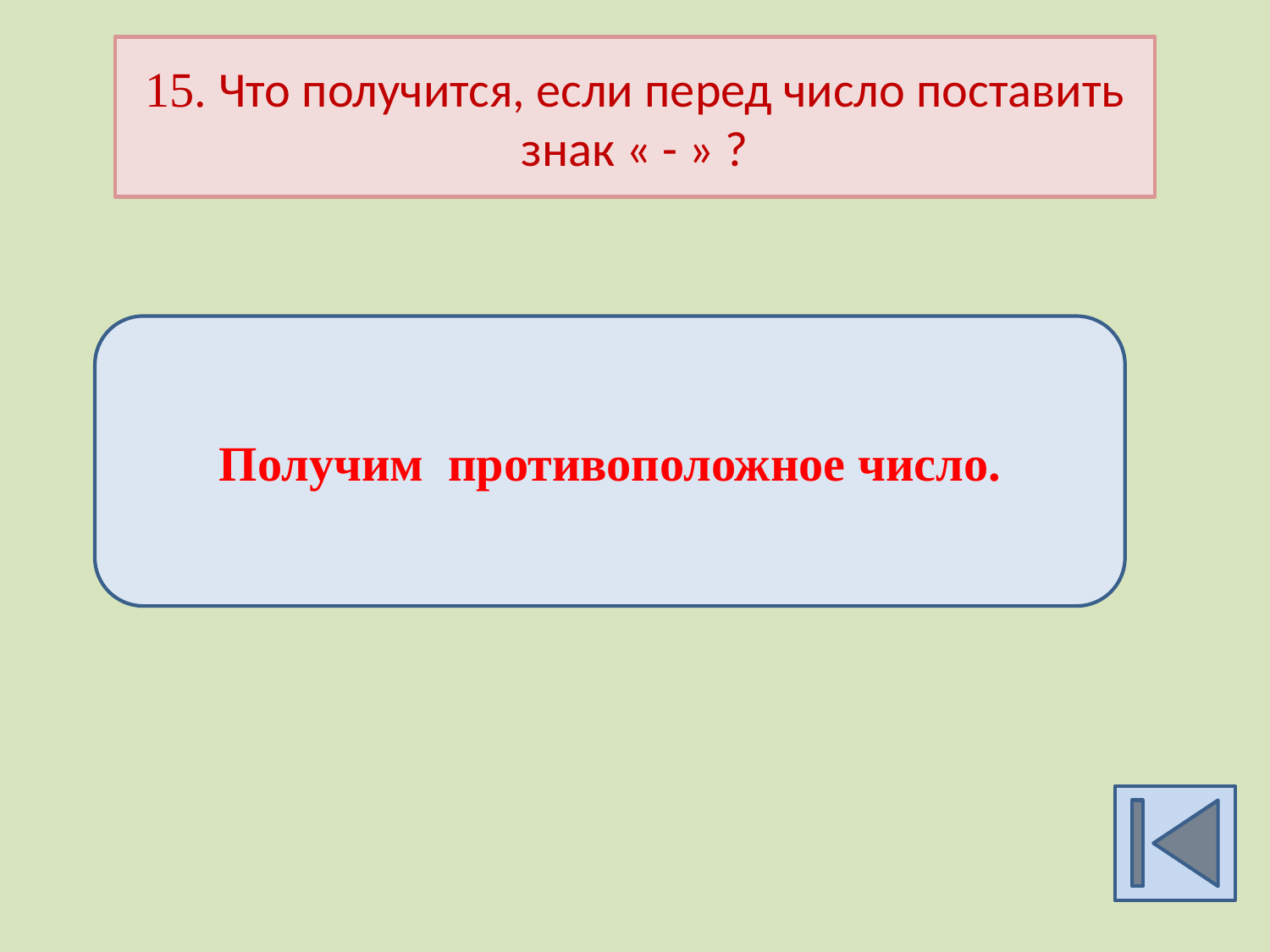

15. Что получится, если перед число поставить знак « - » ?
Получим  противоположное число.